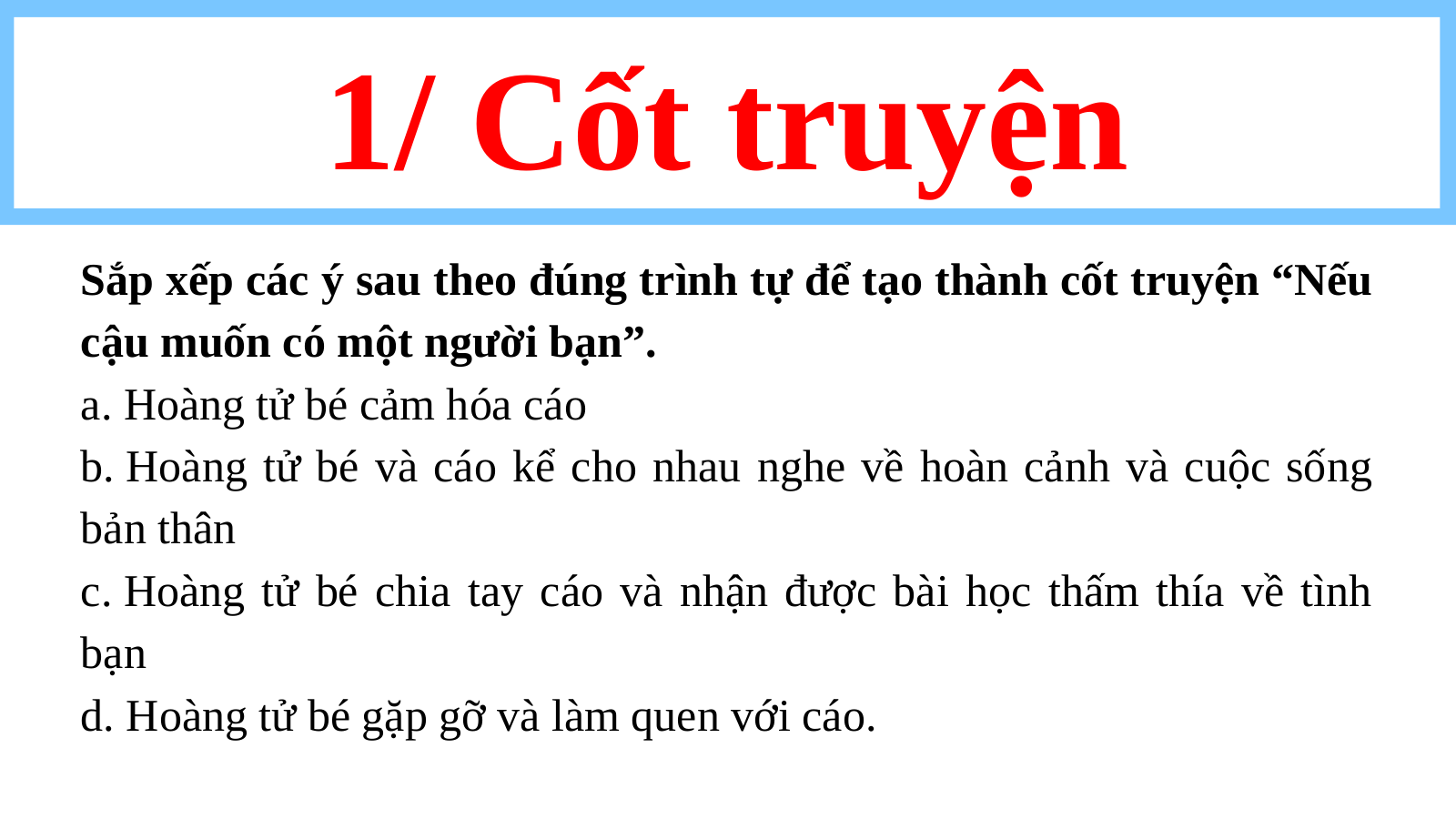

1/ Cốt truyện
Sắp xếp các ý sau theo đúng trình tự để tạo thành cốt truyện “Nếu cậu muốn có một người bạn”.
a. Hoàng tử bé cảm hóa cáo
b. Hoàng tử bé và cáo kể cho nhau nghe về hoàn cảnh và cuộc sống bản thân
c. Hoàng tử bé chia tay cáo và nhận được bài học thấm thía về tình bạn
d. Hoàng tử bé gặp gỡ và làm quen với cáo.